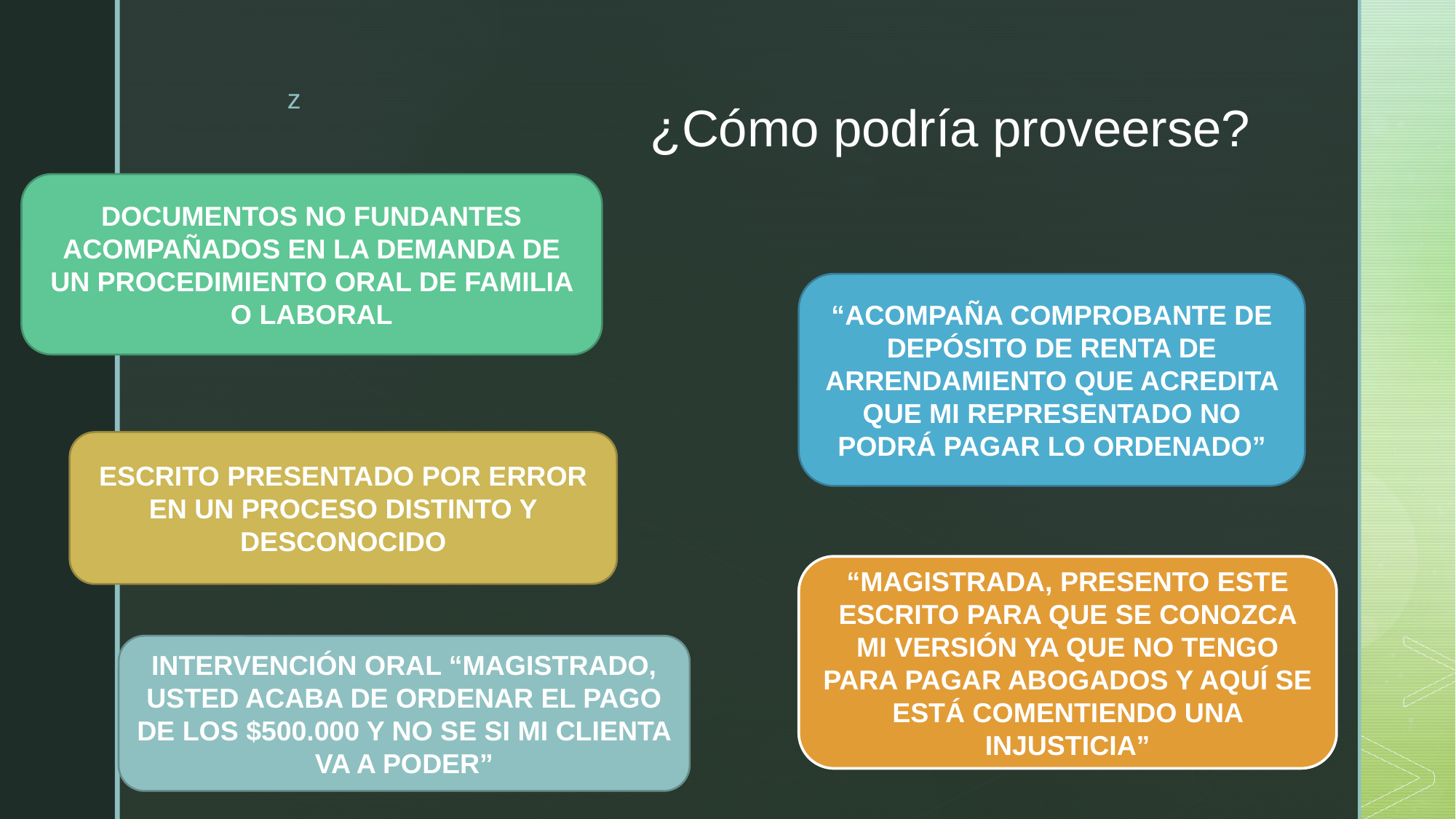

# ¿Cómo podría proveerse?
DOCUMENTOS NO FUNDANTES ACOMPAÑADOS EN LA DEMANDA DE UN PROCEDIMIENTO ORAL DE FAMILIA O LABORAL
“ACOMPAÑA COMPROBANTE DE DEPÓSITO DE RENTA DE ARRENDAMIENTO QUE ACREDITA QUE MI REPRESENTADO NO PODRÁ PAGAR LO ORDENADO”
ESCRITO PRESENTADO POR ERROR EN UN PROCESO DISTINTO Y DESCONOCIDO
“MAGISTRADA, PRESENTO ESTE ESCRITO PARA QUE SE CONOZCA MI VERSIÓN YA QUE NO TENGO PARA PAGAR ABOGADOS Y AQUÍ SE ESTÁ COMENTIENDO UNA INJUSTICIA”
INTERVENCIÓN ORAL “MAGISTRADO, USTED ACABA DE ORDENAR EL PAGO DE LOS $500.000 Y NO SE SI MI CLIENTA VA A PODER”